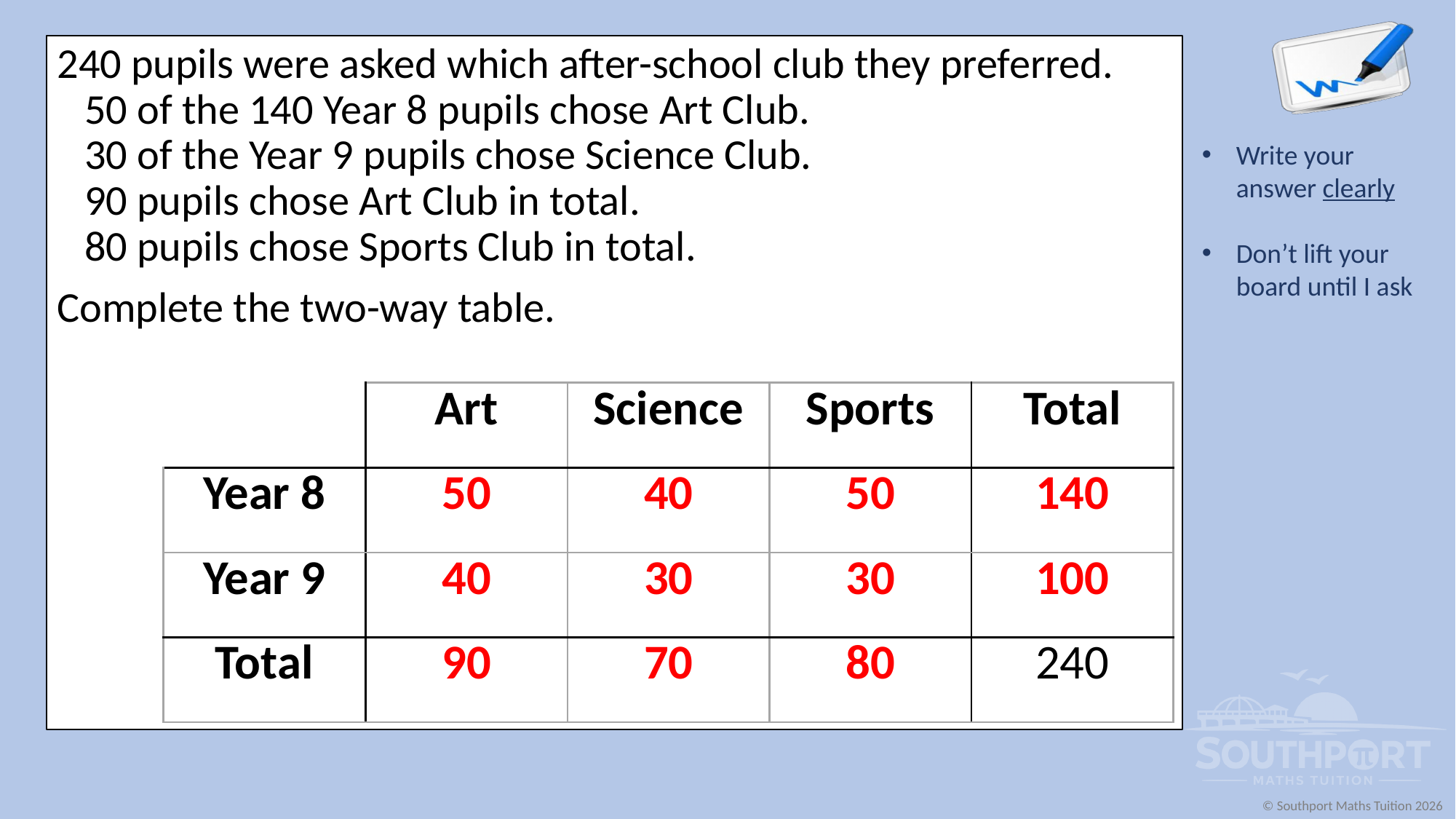

240 pupils were asked which after-school club they preferred.
50 of the 140 Year 8 pupils chose Art Club.
30 of the Year 9 pupils chose Science Club.
90 pupils chose Art Club in total.
80 pupils chose Sports Club in total.
Complete the two-way table.
|  | Art | Science | Sports | Total |
| --- | --- | --- | --- | --- |
| Year 8 |  |  |  |  |
| Year 9 |  |  |  |  |
| Total |  |  |  | 240 |
|  | Art | Science | Sports | Total |
| --- | --- | --- | --- | --- |
| Year 8 | 50 |  |  | 140 |
| Year 9 |  | 30 |  |  |
| Total | 90 |  | 80 | 240 |
|  | Art | Science | Sports | Total |
| --- | --- | --- | --- | --- |
| Year 8 | 50 | 40 | 50 | 140 |
| Year 9 | 40 | 30 | 30 | 100 |
| Total | 90 | 70 | 80 | 240 |